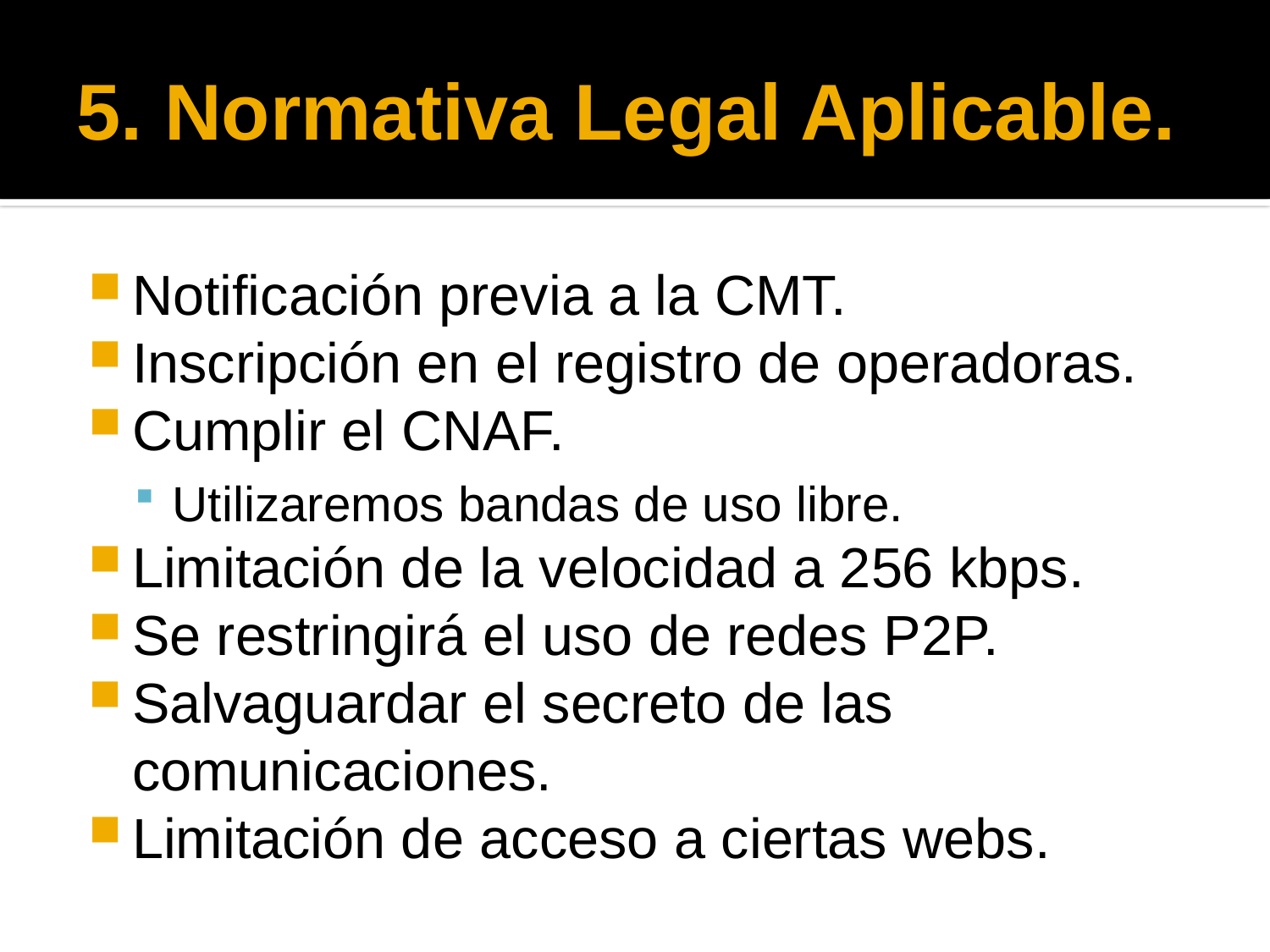

# 5. Normativa Legal Aplicable.
Notificación previa a la CMT.
Inscripción en el registro de operadoras.
Cumplir el CNAF.
Utilizaremos bandas de uso libre.
Limitación de la velocidad a 256 kbps.
Se restringirá el uso de redes P2P.
Salvaguardar el secreto de las comunicaciones.
Limitación de acceso a ciertas webs.